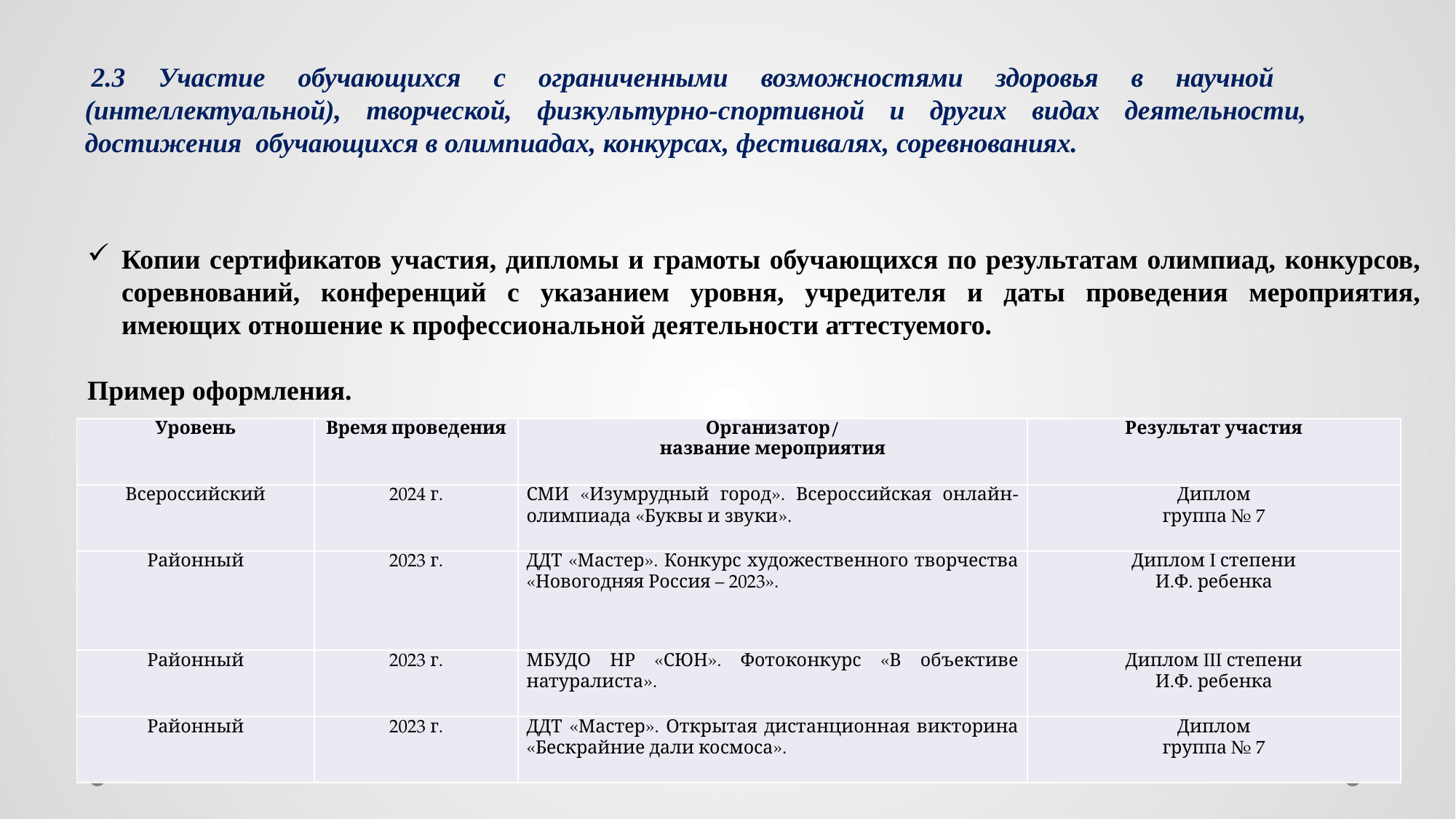

2.3 Участие обучающихся с ограниченными возможностями здоровья в научной  (интеллектуальной), творческой, физкультурно-спортивной и других видах деятельности, достижения  обучающихся в олимпиадах, конкурсах, фестивалях, соревнованиях.

Копии сертификатов участия, дипломы и грамоты обучающихся по результатам олимпиад, конкурсов, соревнований, конференций с указанием уровня, учредителя и даты проведения мероприятия, имеющих отношение к профессиональной деятельности аттестуемого.

Пример оформления.

| Уровень | Время проведения | Организатор/ название мероприятия | Результат участия |
| --- | --- | --- | --- |
| Всероссийский | 2024 г. | СМИ «Изумрудный город». Всероссийская онлайн-олимпиада «Буквы и звуки». | Диплом группа № 7 |
| Районный | 2023 г. | ДДТ «Мастер». Конкурс художественного творчества «Новогодняя Россия – 2023». | Диплом I степени И.Ф. ребенка |
| Районный | 2023 г. | МБУДО НР «СЮН». Фотоконкурс «В объективе натуралиста». | Диплом III степени И.Ф. ребенка |
| Районный | 2023 г. | ДДТ «Мастер». Открытая дистанционная викторина «Бескрайние дали космоса». | Диплом группа № 7 |